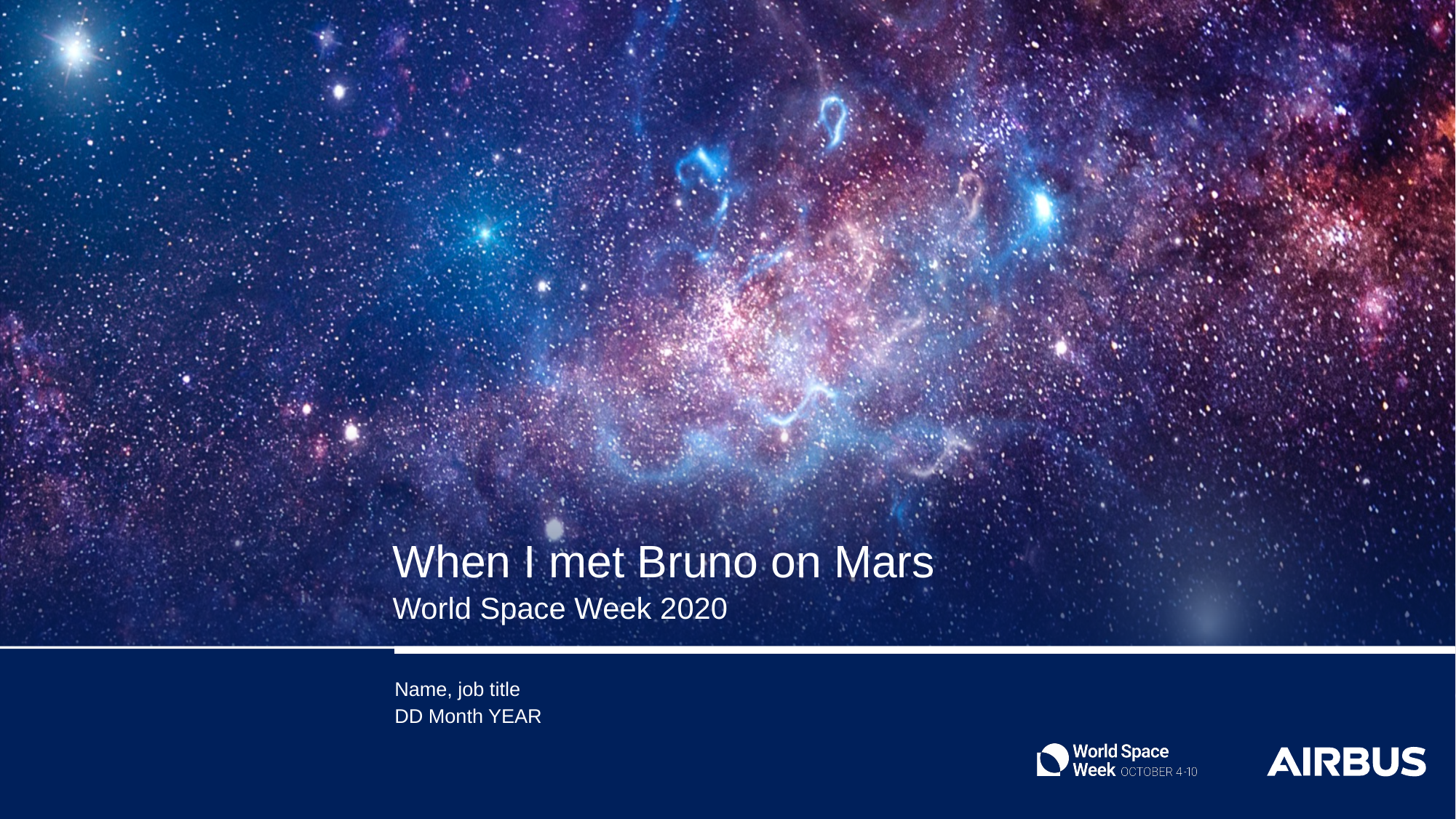

# When I met Bruno on Mars World Space Week 2020
Name, job title
DD Month YEAR